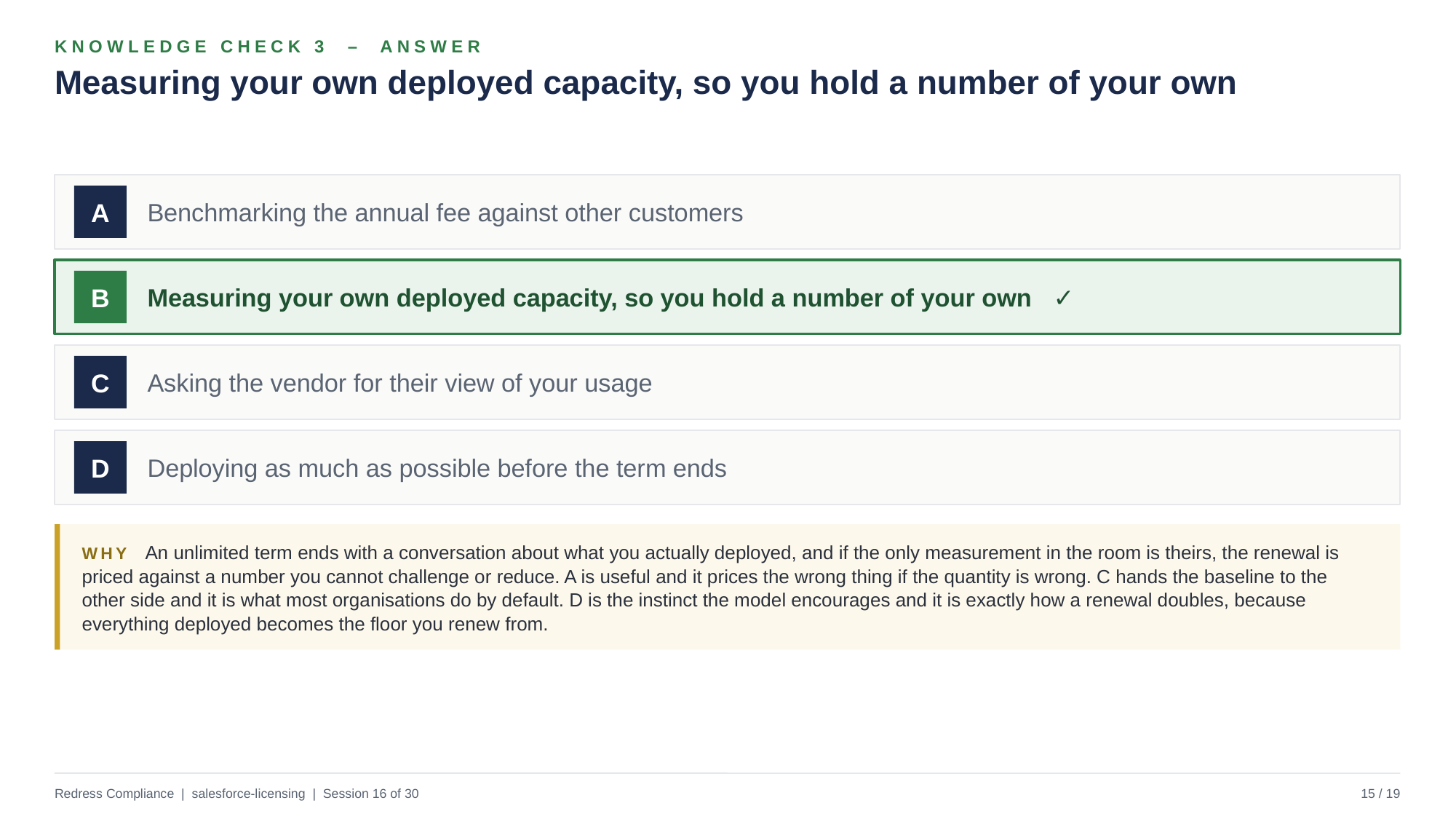

KNOWLEDGE CHECK 3  –  ANSWER
Measuring your own deployed capacity, so you hold a number of your own

Benchmarking the annual fee against other customers

A

Measuring your own deployed capacity, so you hold a number of your own   ✓

B

Asking the vendor for their view of your usage

C

Deploying as much as possible before the term ends

D

WHY  An unlimited term ends with a conversation about what you actually deployed, and if the only measurement in the room is theirs, the renewal is priced against a number you cannot challenge or reduce. A is useful and it prices the wrong thing if the quantity is wrong. C hands the baseline to the other side and it is what most organisations do by default. D is the instinct the model encourages and it is exactly how a renewal doubles, because everything deployed becomes the floor you renew from.

Redress Compliance  |  salesforce-licensing  |  Session 16 of 30
15 / 19